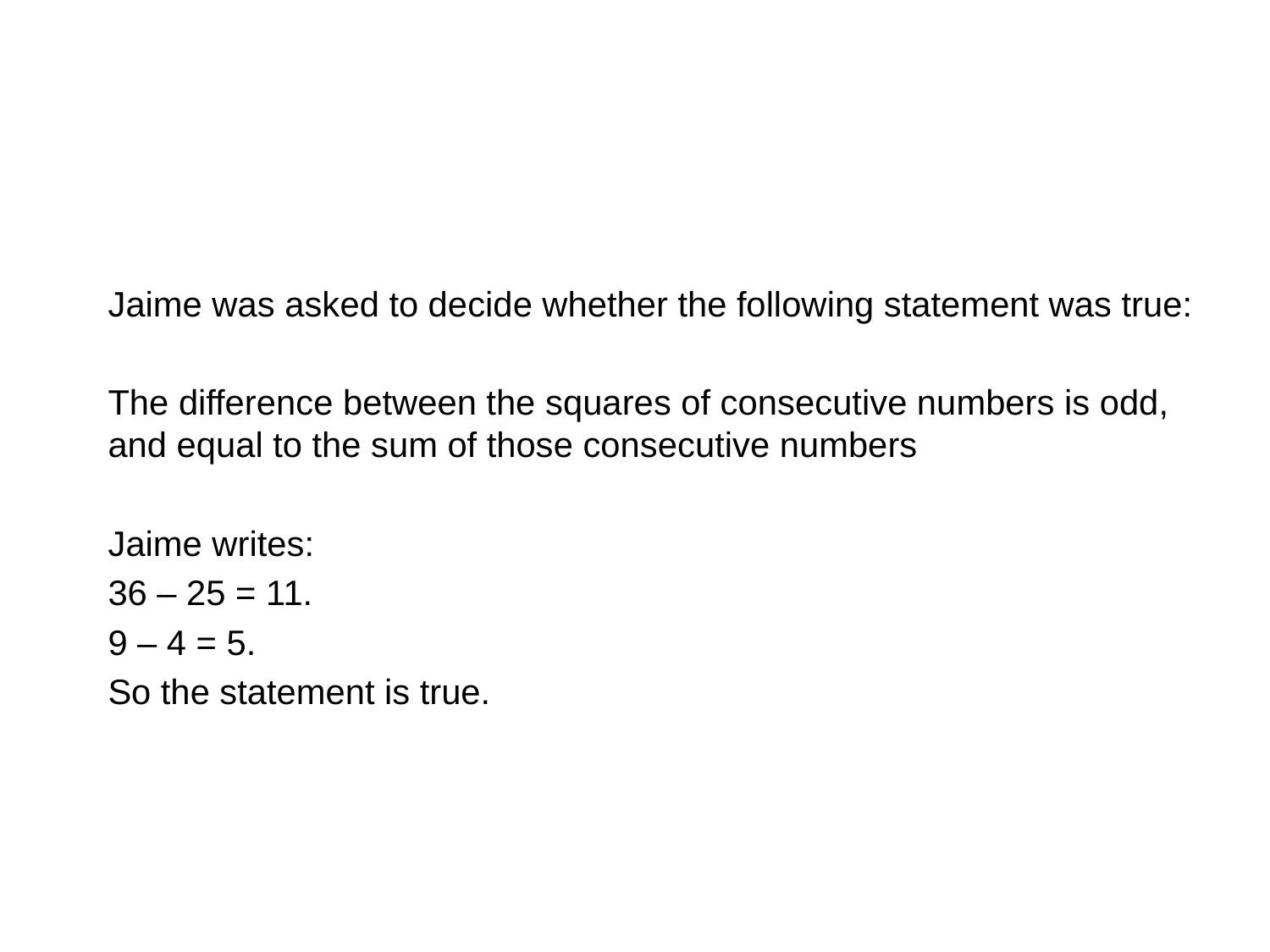

#
Jaime was asked to decide whether the following statement was true:

The difference between the squares of consecutive numbers is odd, and equal to the sum of those consecutive numbers

Jaime writes:
36 – 25 = 11.
9 – 4 = 5.
So the statement is true.